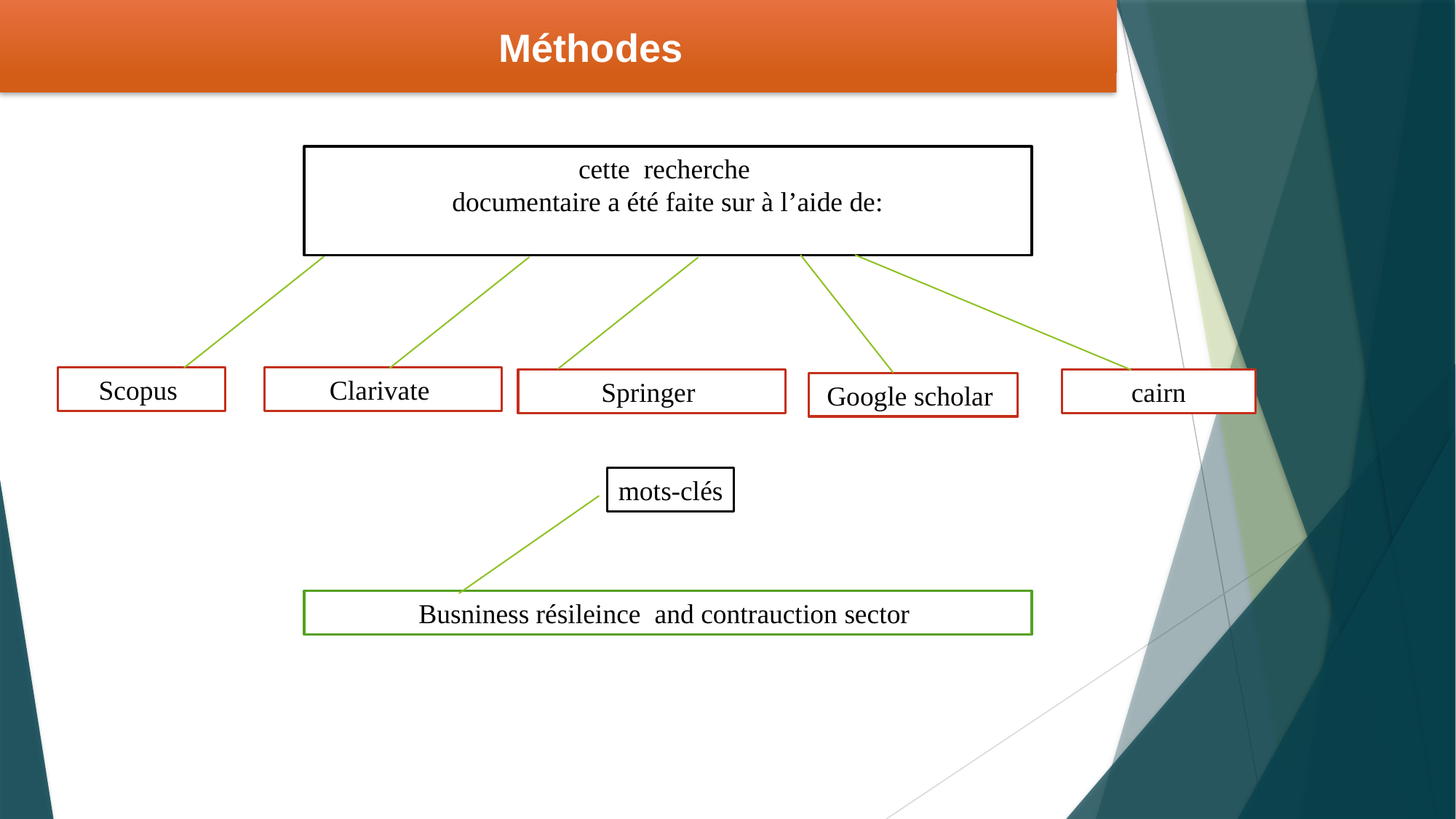

Méthodes
cette  recherche
documentaire a été faite sur à l’aide de:

Scopus
Clarivate
Springer
cairn
Google scholar
mots-clés
Busniness résileince  and contrauction sector